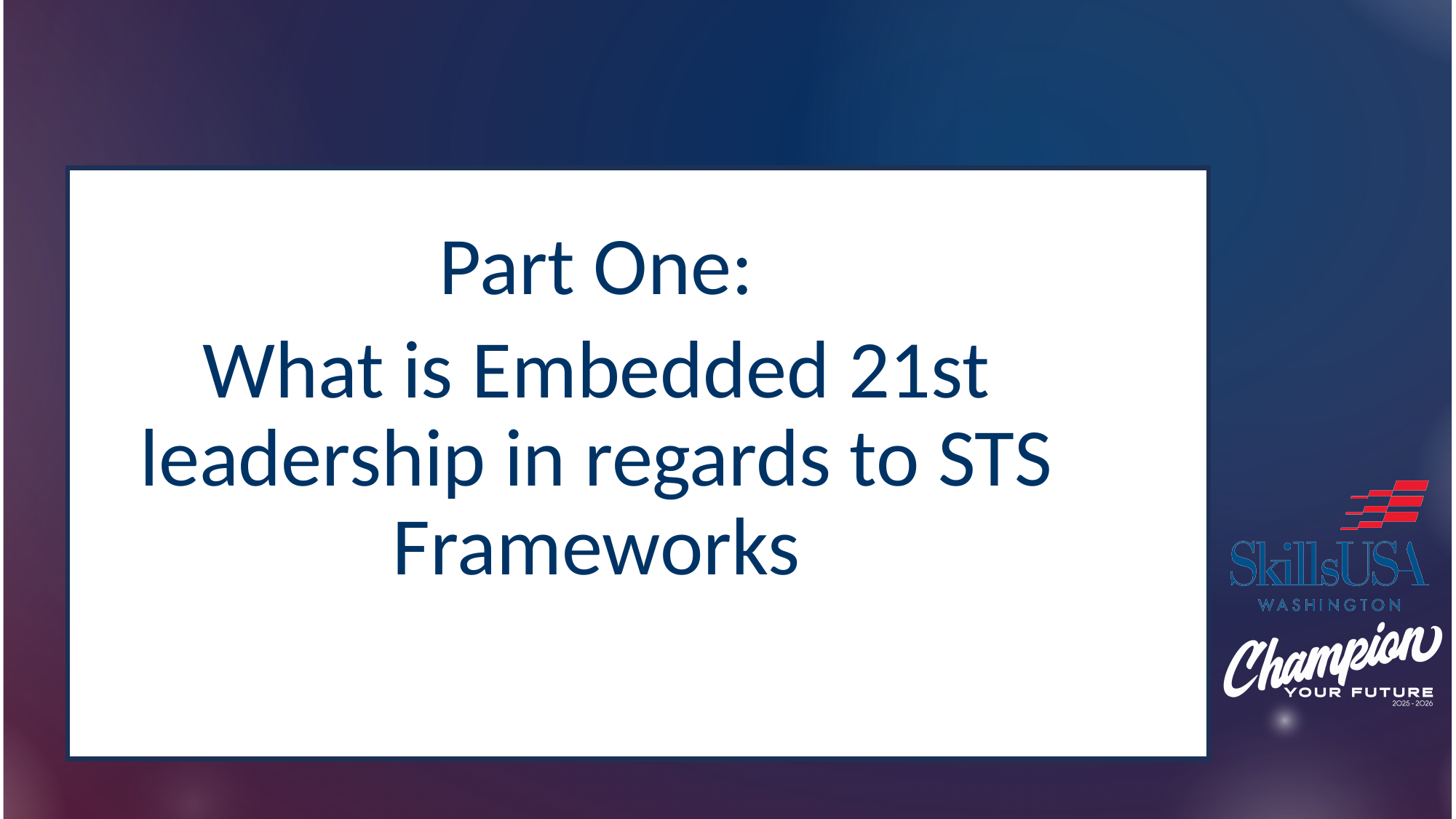

Part One:
What is Embedded 21st leadership in regards to STS Frameworks